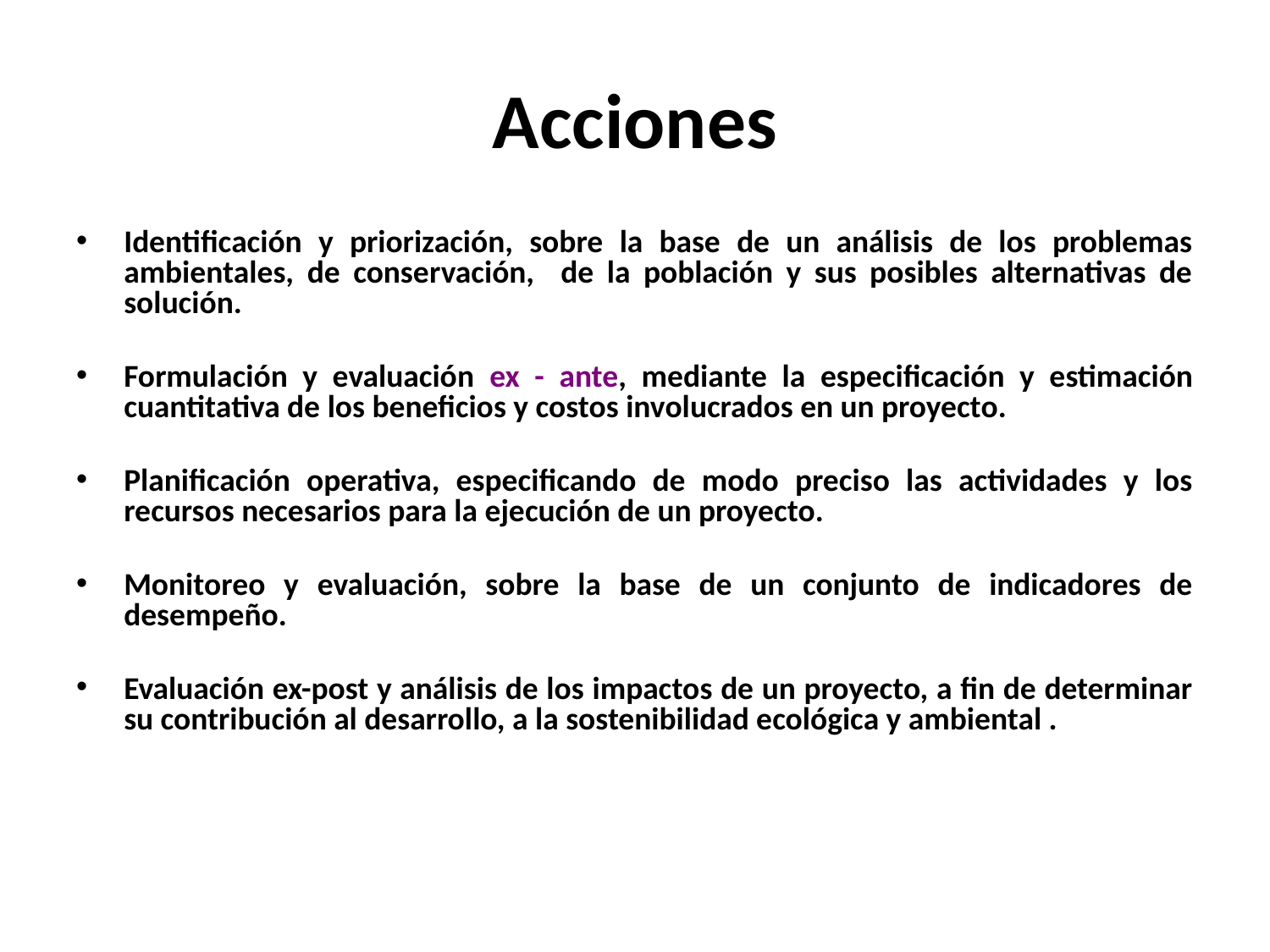

# Acciones
Identificación y priorización, sobre la base de un análisis de los problemas ambientales, de conservación,  de la población y sus posibles alternativas de solución.

Formulación y evaluación ex - ante, mediante la especificación y estimación cuantitativa de los beneficios y costos involucrados en un proyecto.

Planificación operativa, especificando de modo preciso las actividades y los recursos necesarios para la ejecución de un proyecto.

Monitoreo y evaluación, sobre la base de un conjunto de indicadores de desempeño.

Evaluación ex-post y análisis de los impactos de un proyecto, a fin de determinar su contribución al desarrollo, a la sostenibilidad ecológica y ambiental .